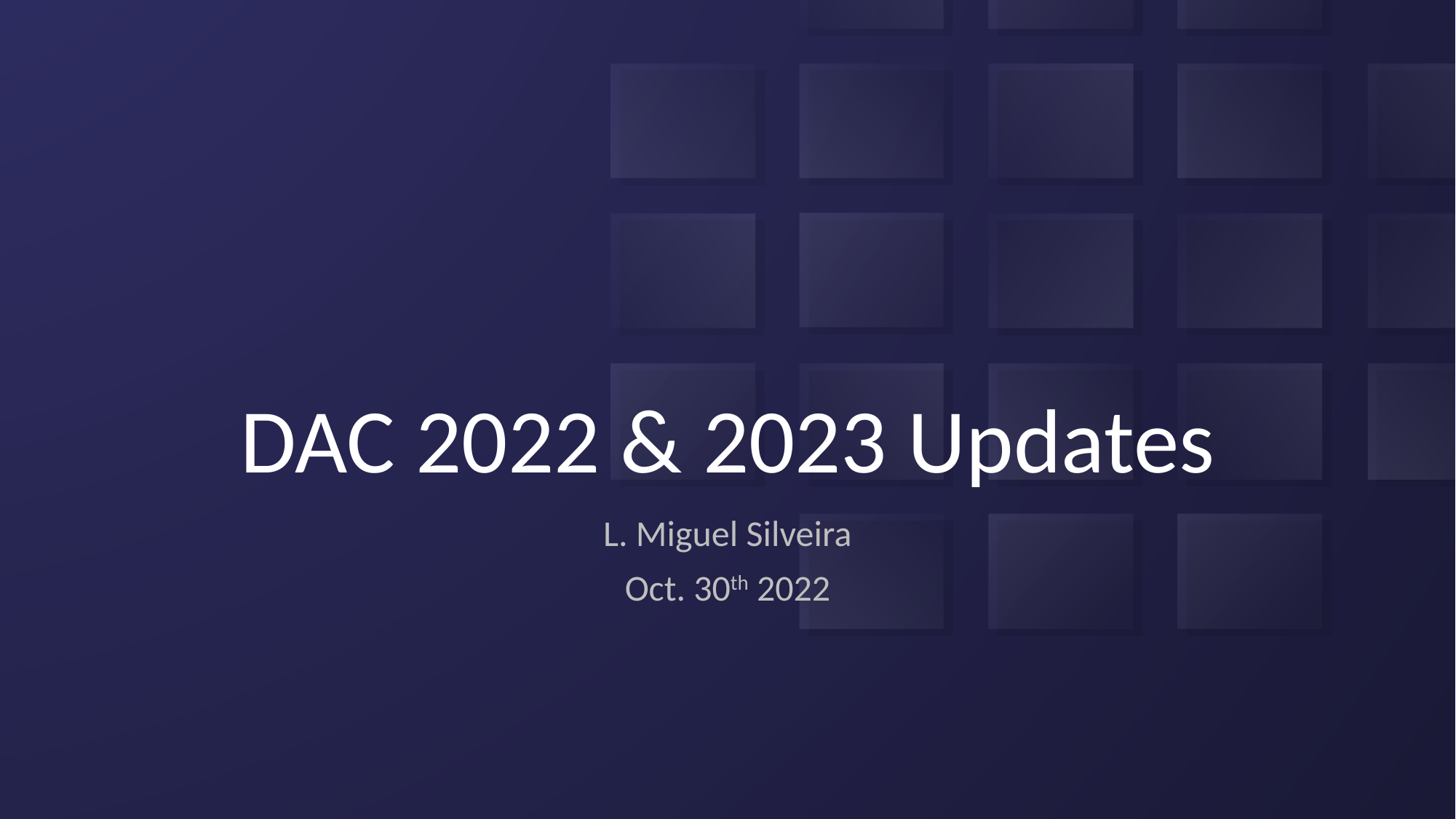

# DAC 2022 & 2023 Updates
L. Miguel Silveira
Oct. 30th 2022